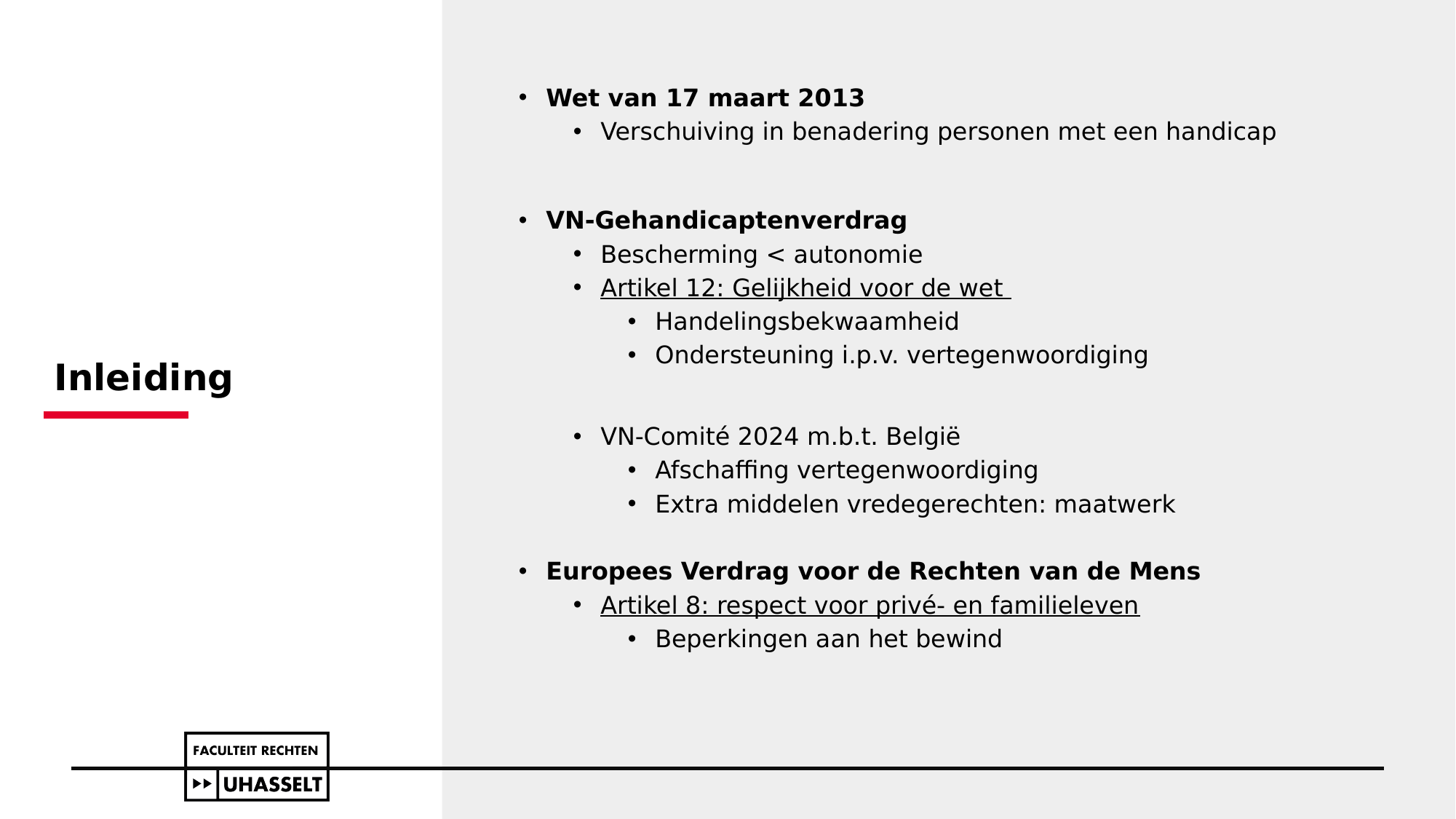

# Inleiding
Wet van 17 maart 2013
Verschuiving in benadering personen met een handicap

VN-Gehandicaptenverdrag
Bescherming < autonomie
Artikel 12: Gelijkheid voor de wet
Handelingsbekwaamheid
Ondersteuning i.p.v. vertegenwoordiging

VN-Comité 2024 m.b.t. België
Afschaffing vertegenwoordiging
Extra middelen vredegerechten: maatwerk
Europees Verdrag voor de Rechten van de Mens
Artikel 8: respect voor privé- en familieleven
Beperkingen aan het bewind